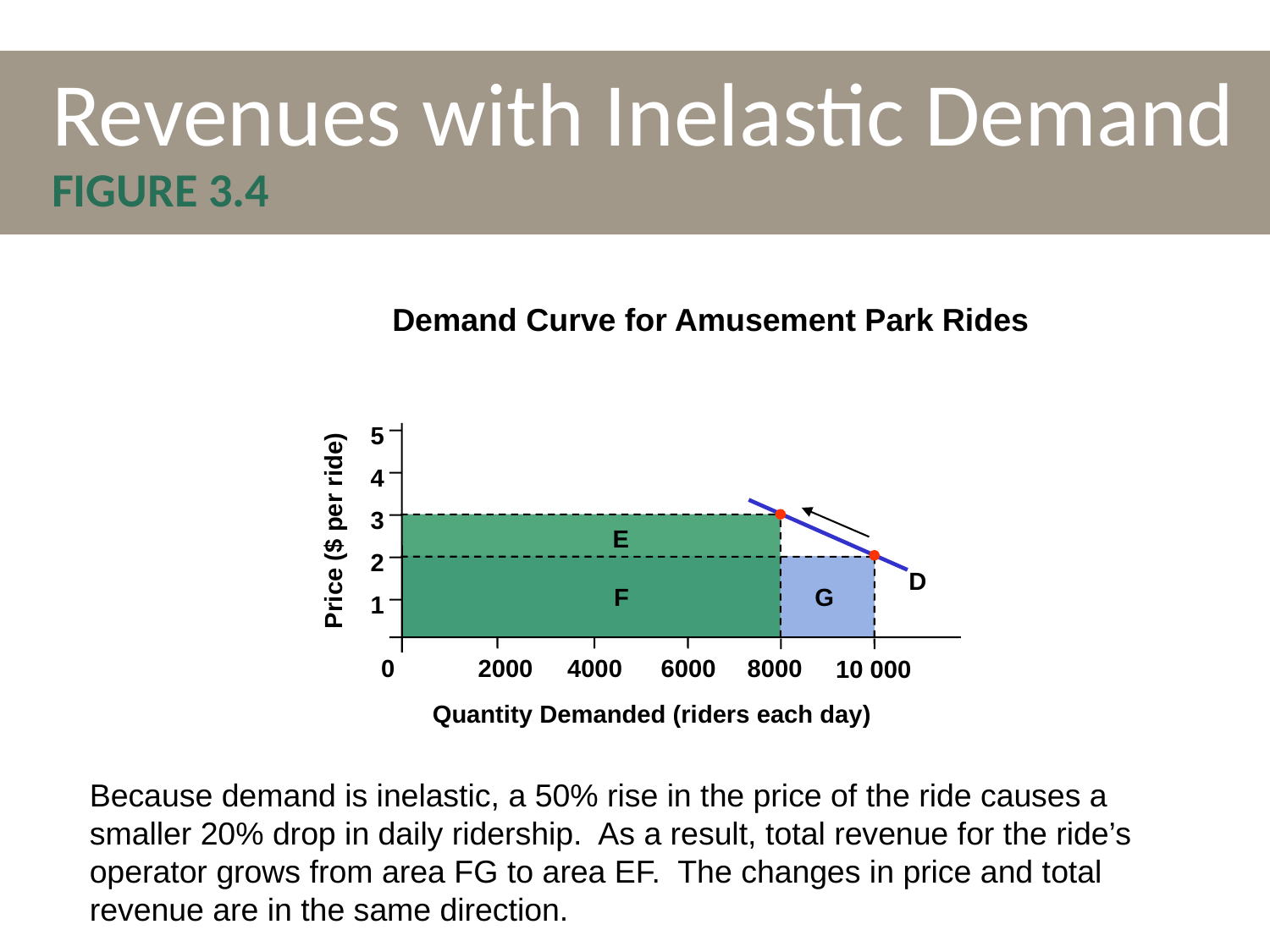

# Revenue Changes with Inelastic Demand Figure 3.4 Page 64
Revenues with Inelastic Demand FIGURE 3.4
Demand Curve for Amusement Park Rides
5

4

3

Price ($ per ride)
E
2

D
F
G
1

0
2000
4000
6000
8000
10 000
Quantity Demanded (riders each day)
Because demand is inelastic, a 50% rise in the price of the ride causes a smaller 20% drop in daily ridership.  As a result, total revenue for the ride’s operator grows from area FG to area EF.  The changes in price and total revenue are in the same direction.